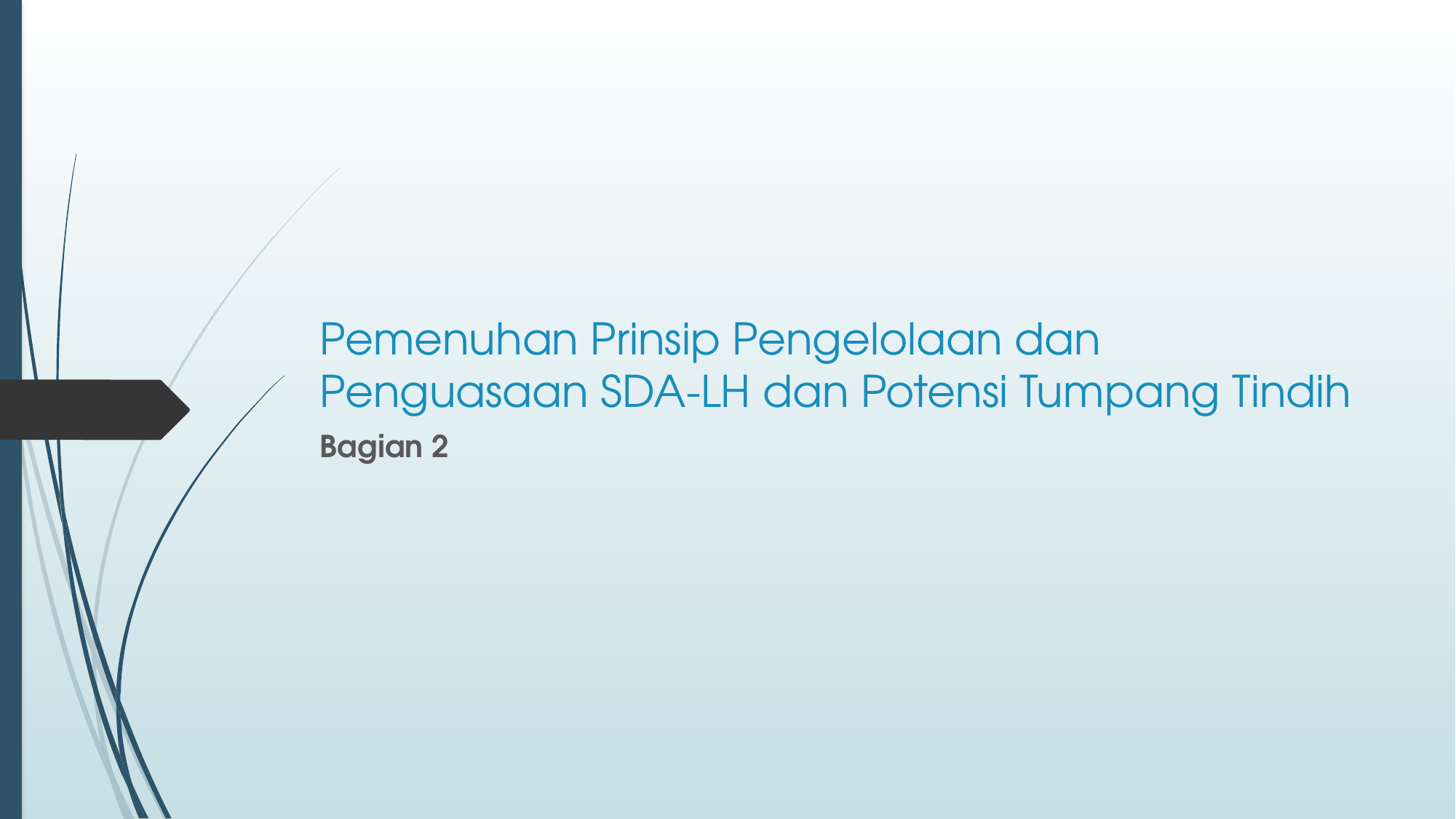

# Pemenuhan Prinsip Pengelolaan dan Penguasaan SDA-LH dan Potensi Tumpang Tindih
Bagian 2